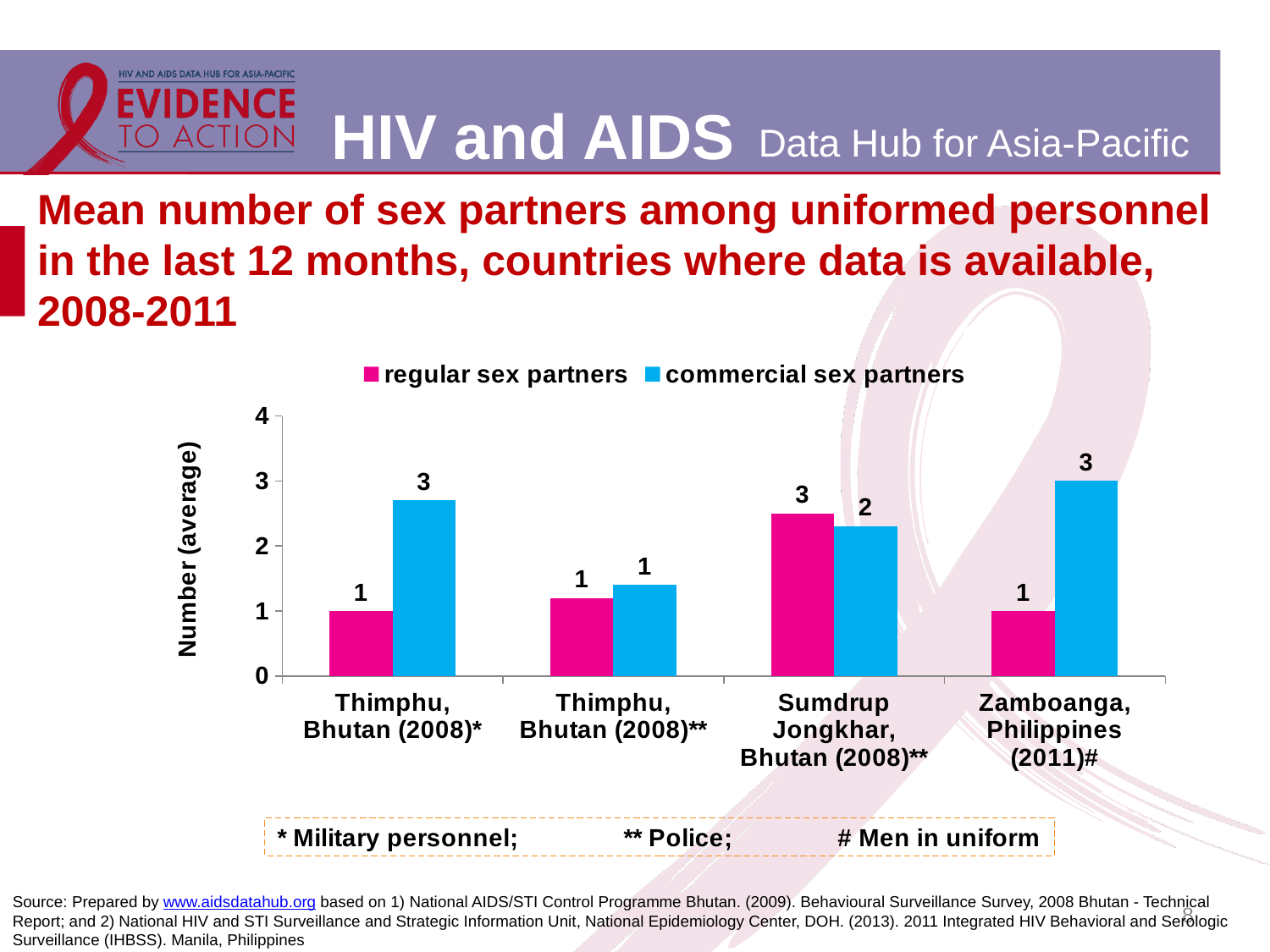

# Mean number of sex partners among uniformed personnel in the last 12 months, countries where data is available, 2008-2011

### Chart

| Category | regular sex partners | commercial sex partners |
|---|---|---|
| Thimphu,
Bhutan (2008)* | 1.0 | 2.7 |
| Thimphu,
Bhutan (2008)** | 1.2 | 1.4 |
| Sumdrup Jongkhar,
Bhutan (2008)** | 2.5 | 2.3 |
| Zamboanga,
Philippines (2011)# | 1.0 | 3.0 |
8
Source: Prepared by www.aidsdatahub.org based on 1) National AIDS/STI Control Programme Bhutan. (2009). Behavioural Surveillance Survey, 2008 Bhutan - Technical Report; and 2) National HIV and STI Surveillance and Strategic Information Unit, National Epidemiology Center, DOH. (2013). 2011 Integrated HIV Behavioral and Serologic Surveillance (IHBSS). Manila, Philippines